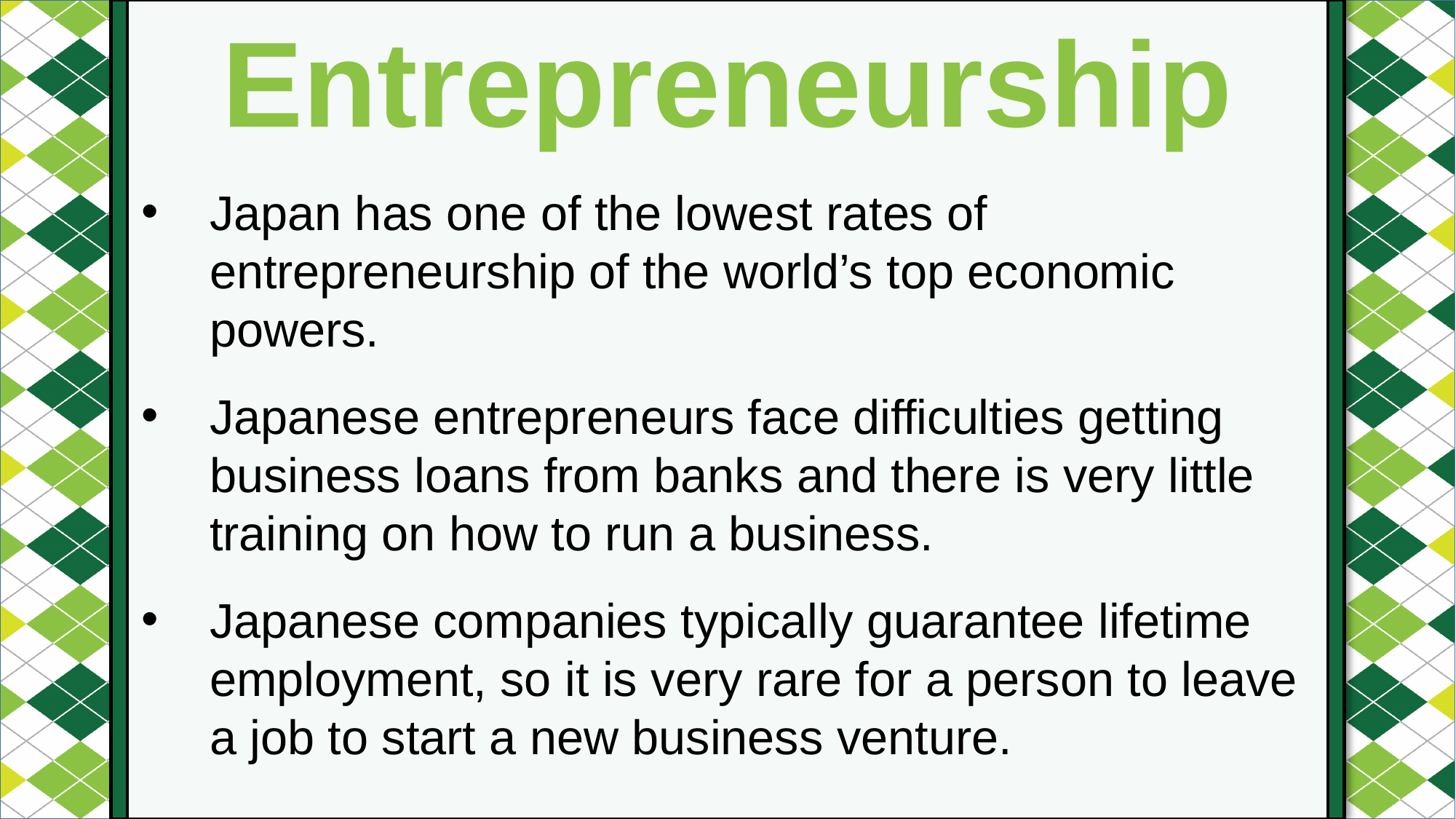

Entrepreneurship
#
Japan has one of the lowest rates of entrepreneurship of the world’s top economic powers.

Japanese entrepreneurs face difficulties getting business loans from banks and there is very little training on how to run a business.

Japanese companies typically guarantee lifetime employment, so it is very rare for a person to leave a job to start a new business venture.